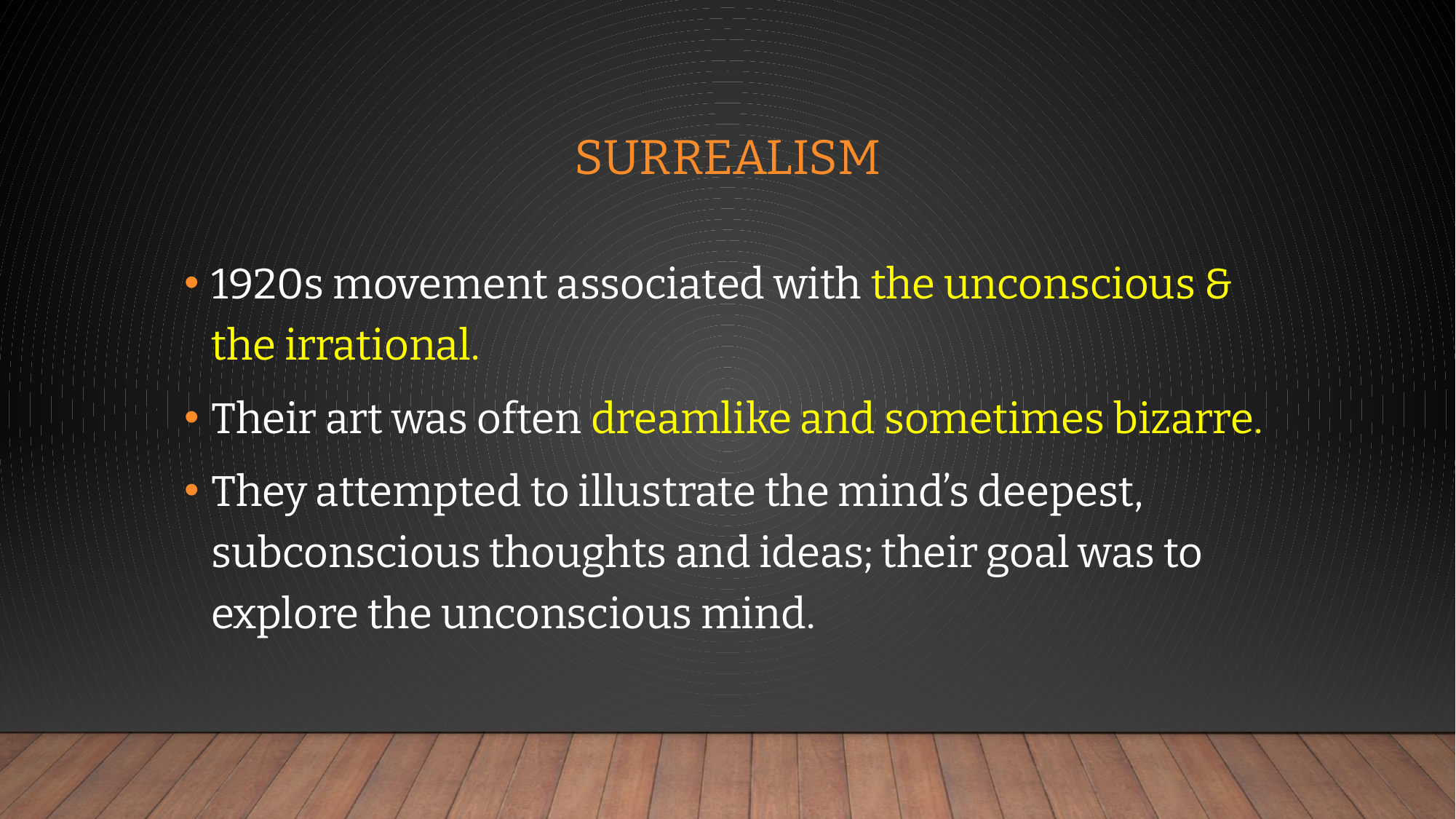

# Surrealism
1920s movement associated with the unconscious & the irrational.
Their art was often dreamlike and sometimes bizarre.
They attempted to illustrate the mind’s deepest, subconscious thoughts and ideas; their goal was to explore the unconscious mind.